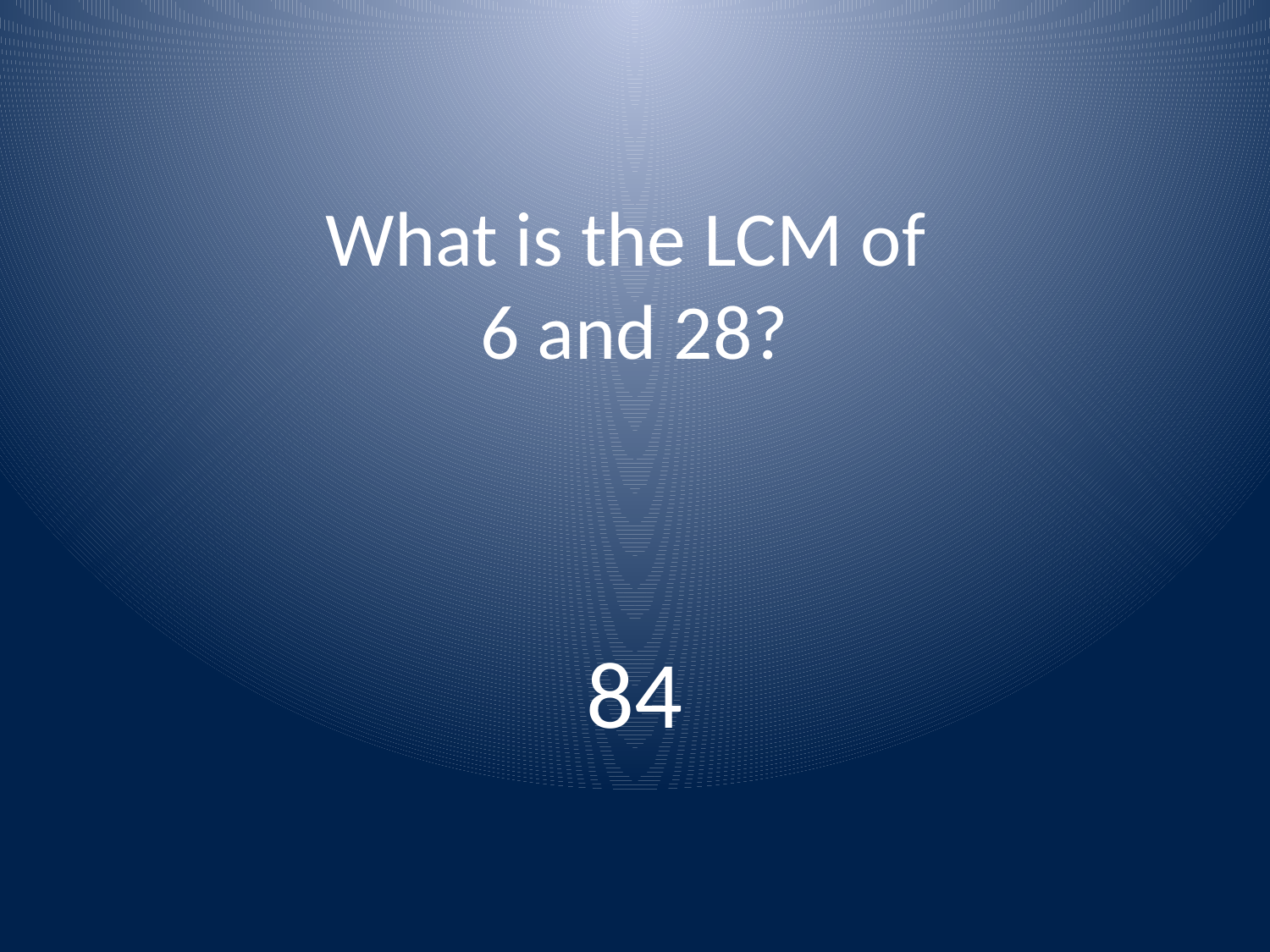

# What is the LCM of 6 and 28?

84